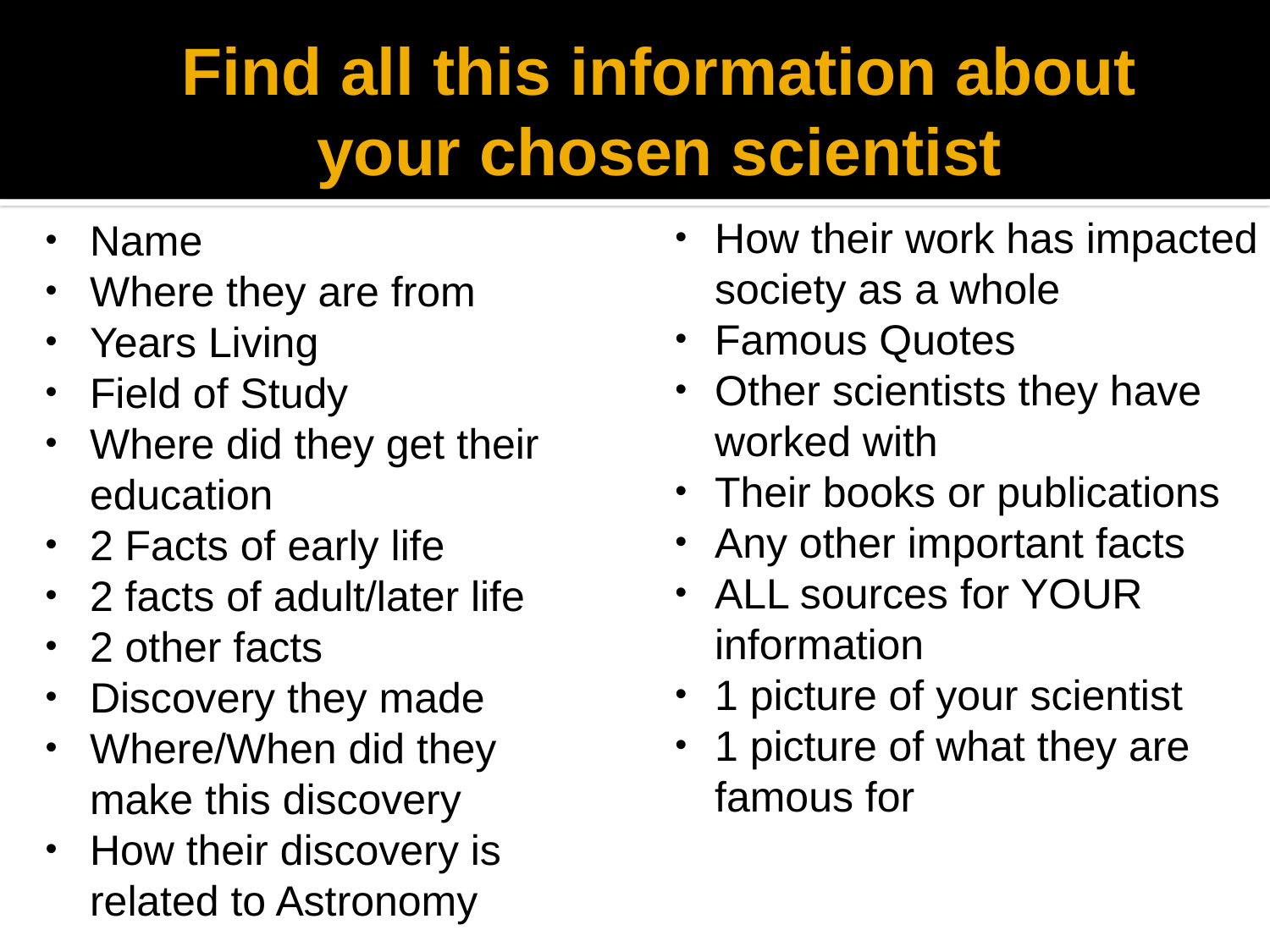

# Find all this information about your chosen scientist
Name
Where they are from
Years Living
Field of Study
Where did they get their education
2 Facts of early life
2 facts of adult/later life
2 other facts
Discovery they made
Where/When did they make this discovery
How their discovery is related to Astronomy

How their work has impacted society as a whole
Famous Quotes
Other scientists they have worked with
Their books or publications
Any other important facts
ALL sources for YOUR information
1 picture of your scientist
1 picture of what they are famous for